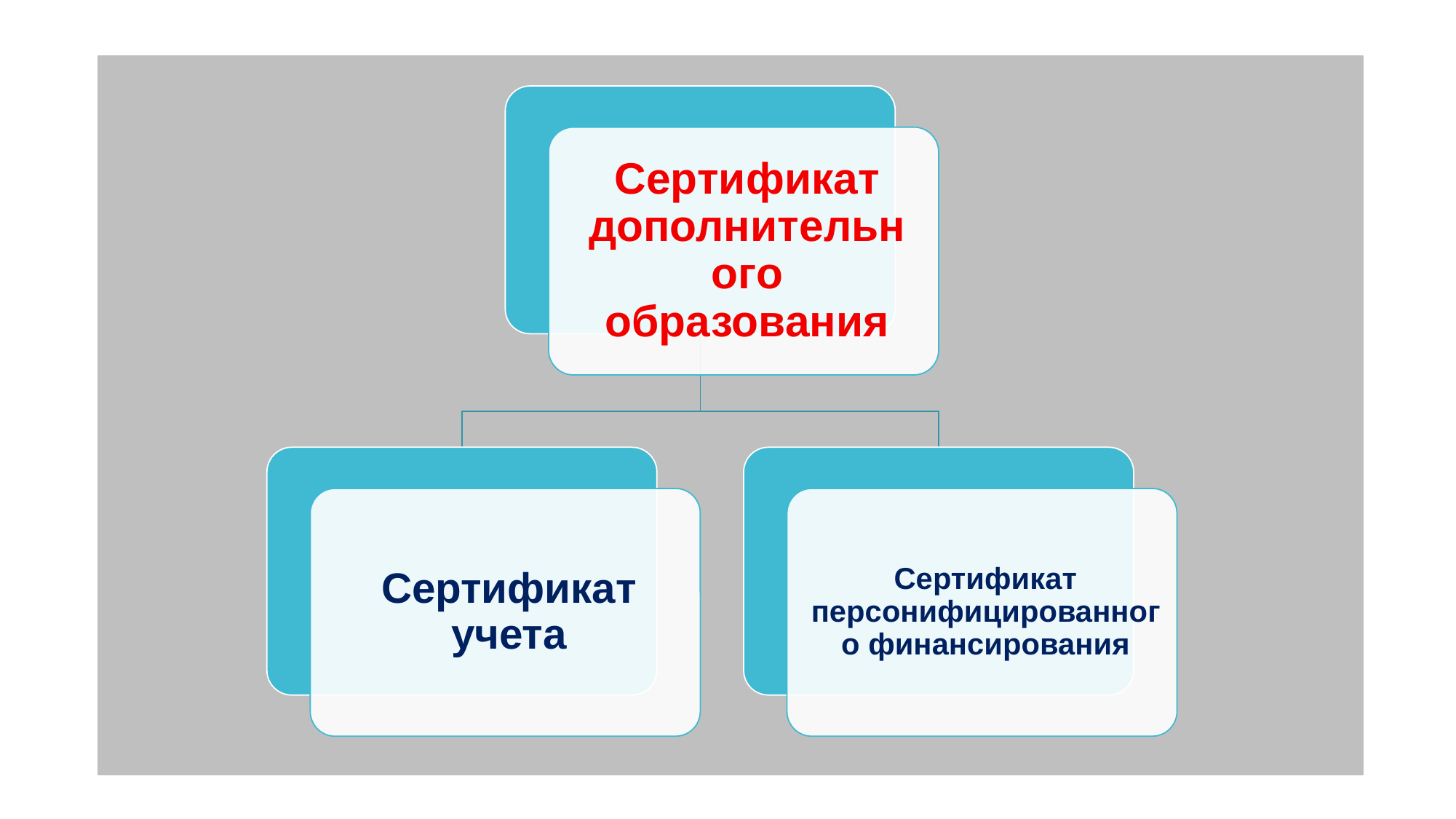

Сертификат дополнительного образования
Сертификат учета
Сертификат персонифицированного финансирования